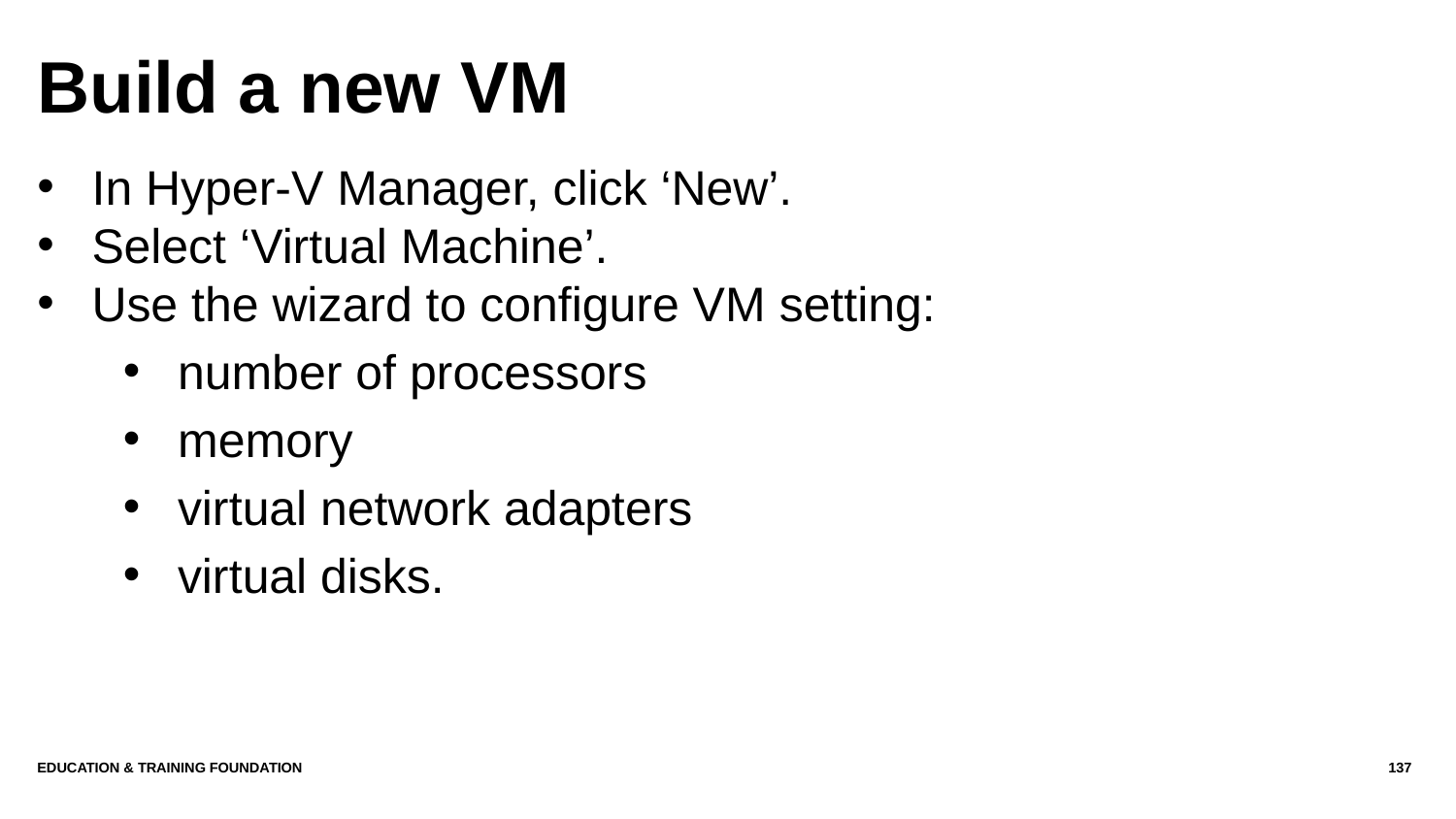

# Build a new VM
In Hyper-V Manager, click ‘New’.
Select ‘Virtual Machine’.
Use the wizard to configure VM setting:
number of processors
memory
virtual network adapters
virtual disks.

Education & Training Foundation
137